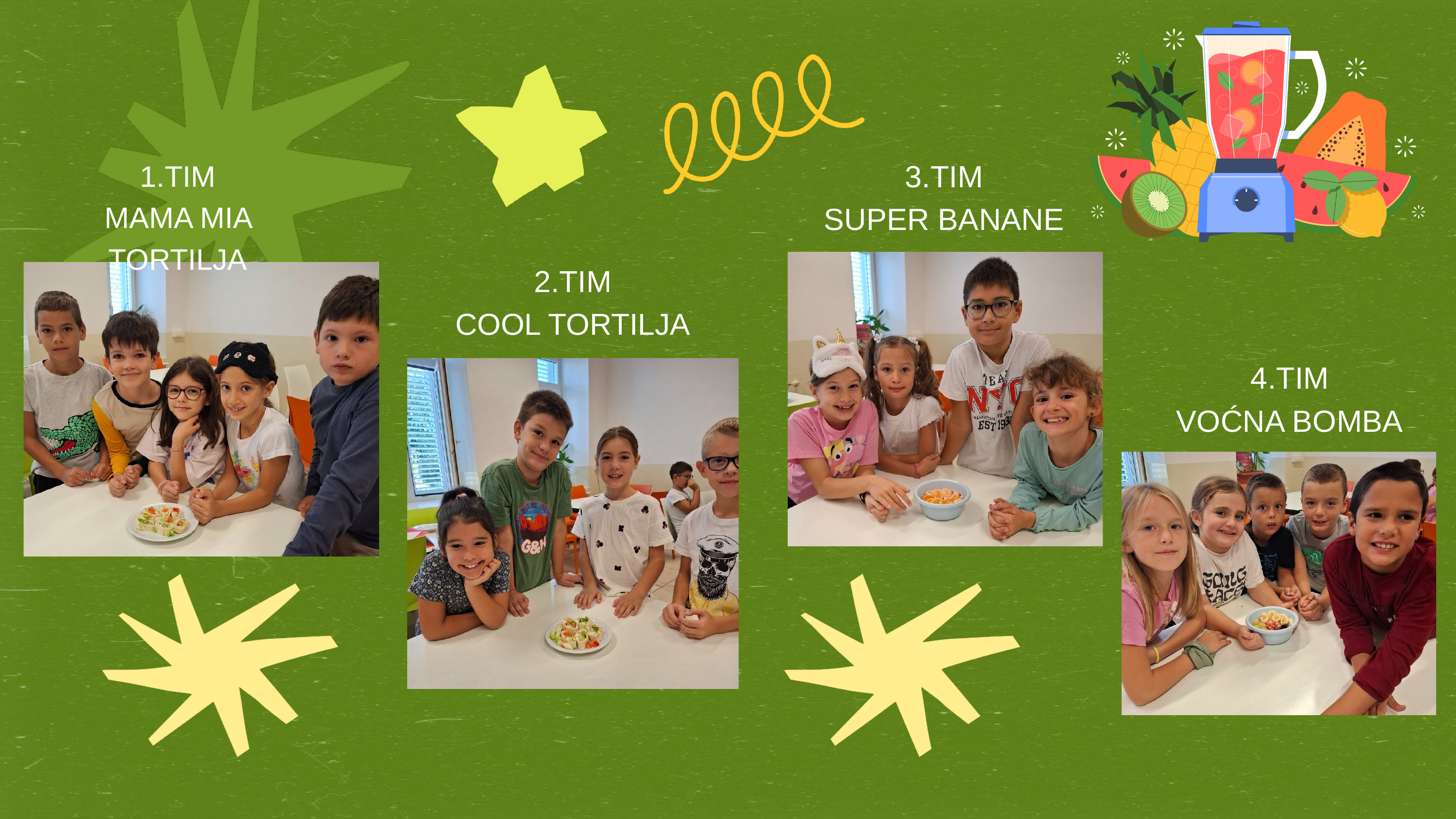

3.TIM
SUPER BANANE
1.TIM
MAMA MIA TORTILJA

2.TIM
COOL TORTILJA

4.TIM
VOĆNA BOMBA